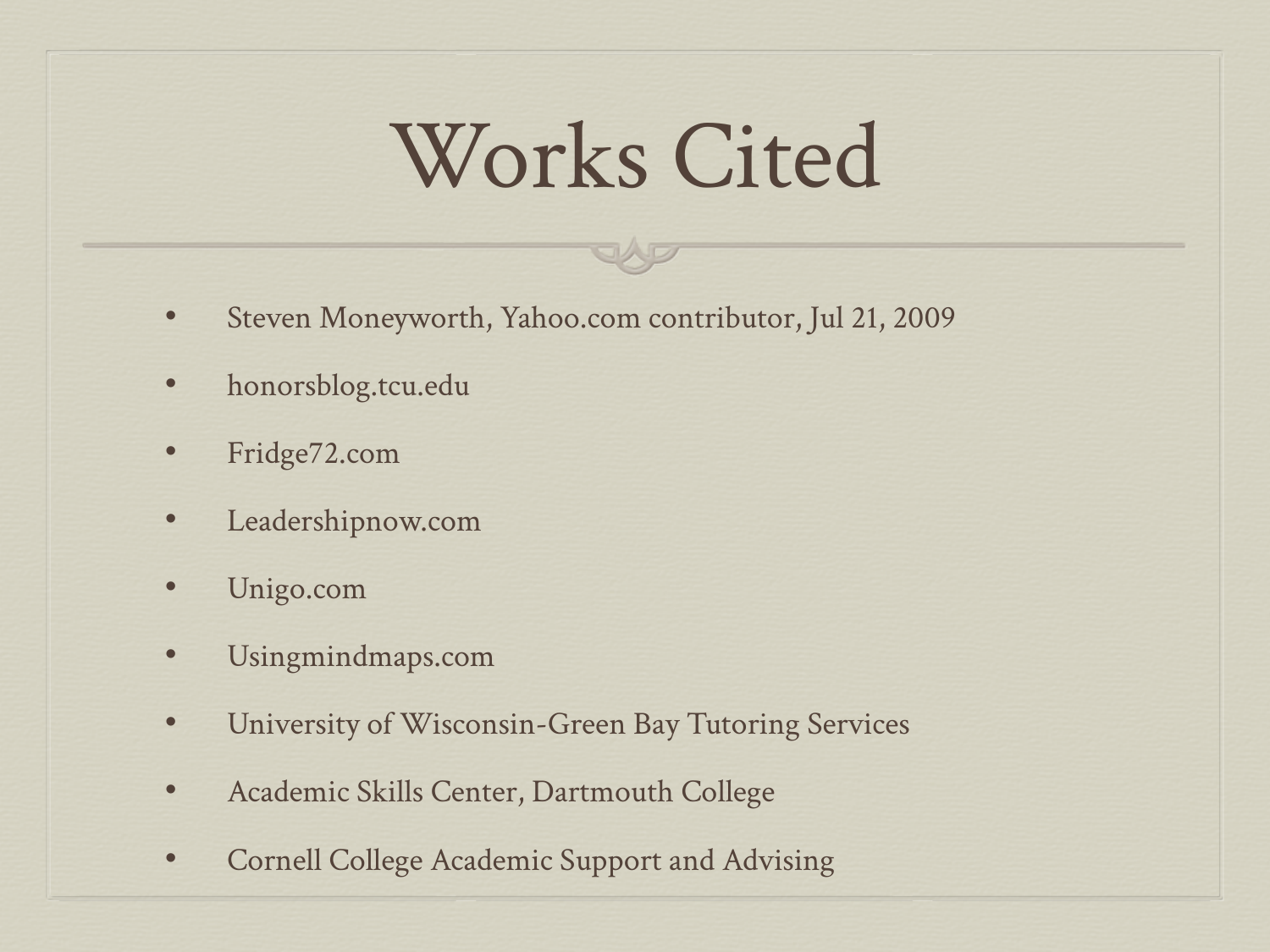

# Works Cited
Steven Moneyworth, Yahoo.com contributor, Jul 21, 2009
honorsblog.tcu.edu
Fridge72.com
Leadershipnow.com
Unigo.com
Usingmindmaps.com
University of Wisconsin-Green Bay Tutoring Services
Academic Skills Center, Dartmouth College
Cornell College Academic Support and Advising